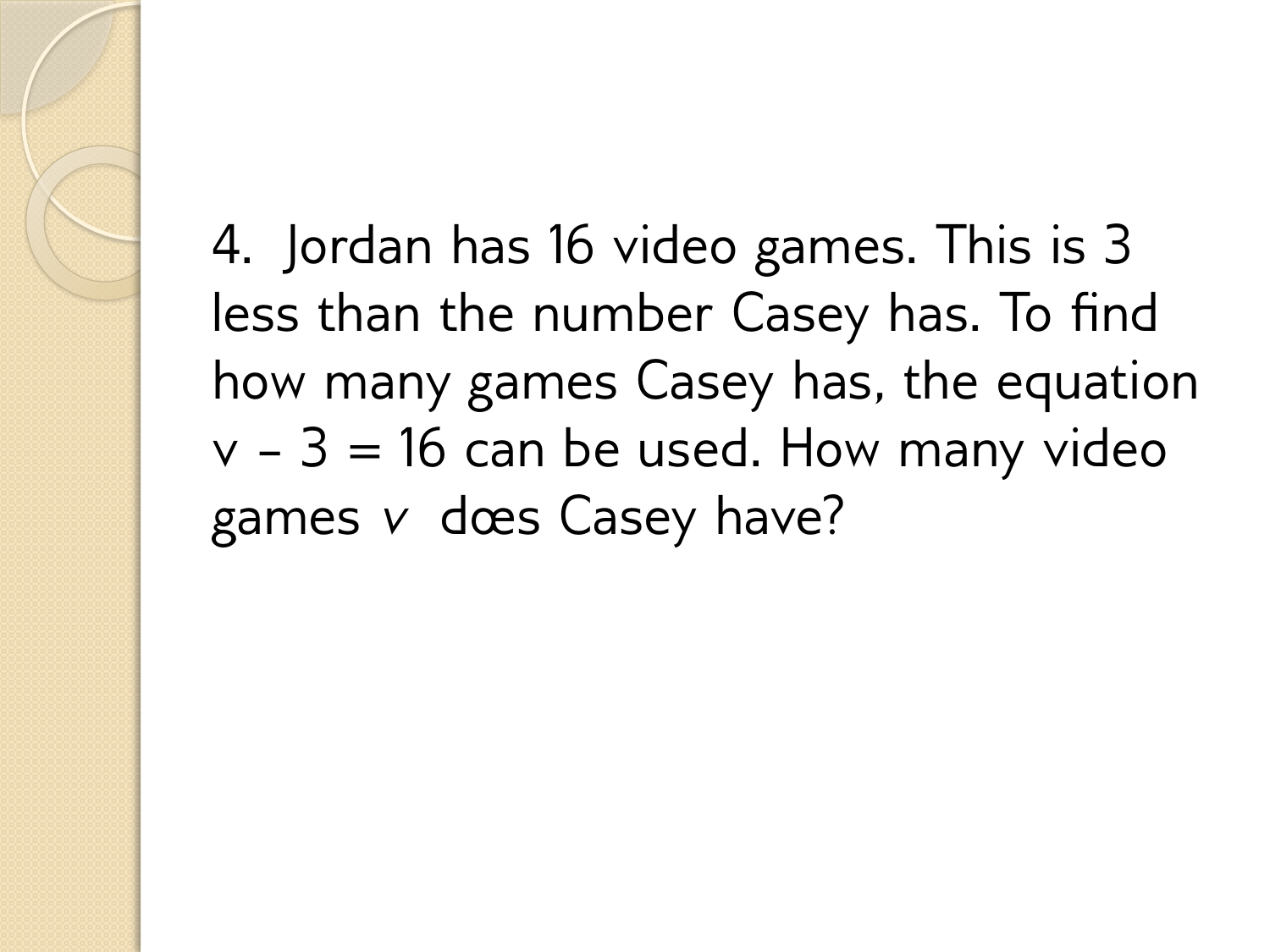

#
4.  Jordan has 16 video games. This is 3 less than the number Casey has. To find how many games Casey has, the equation v – 3 = 16 can be used. How many video games v  does Casey have?